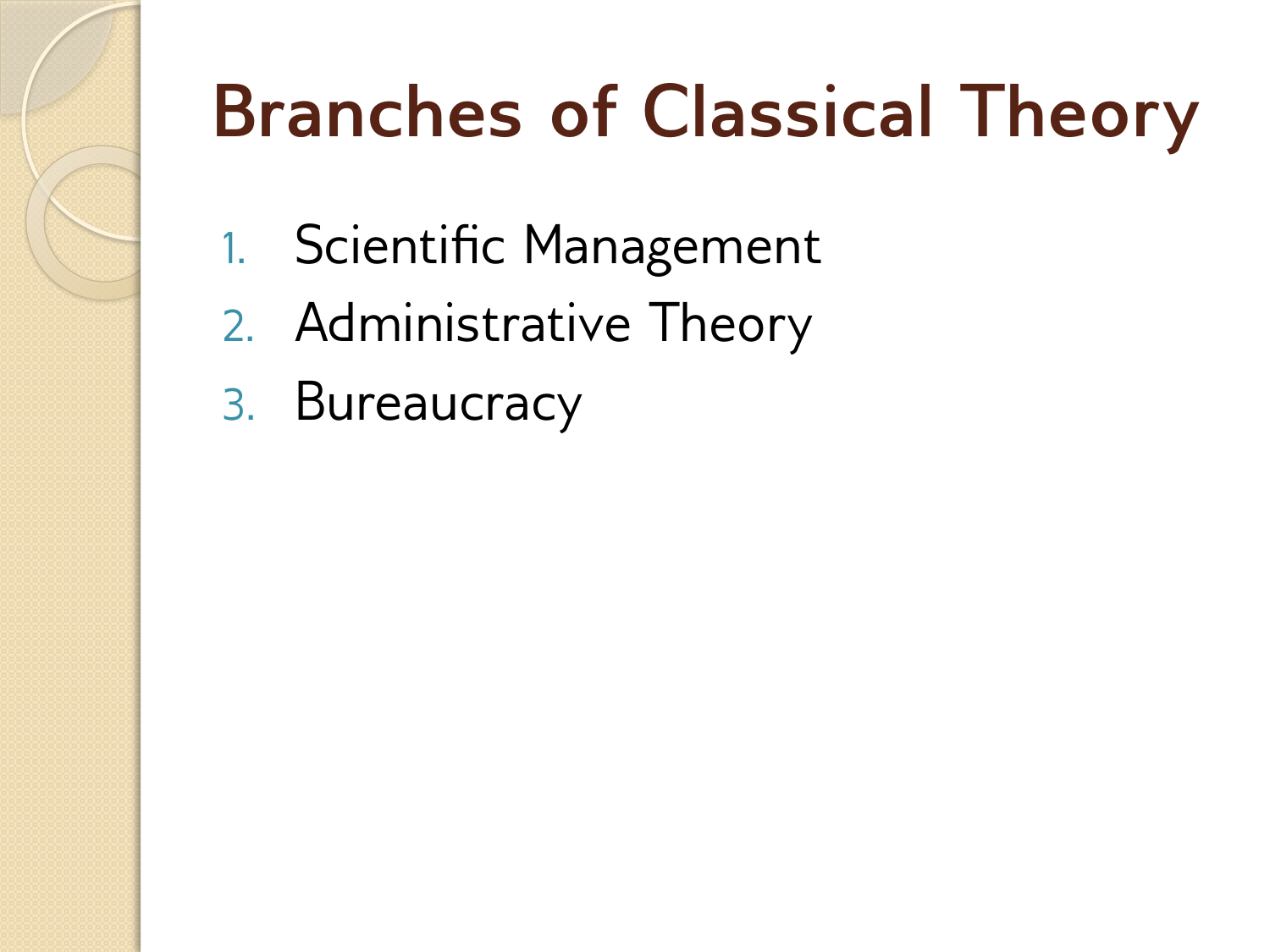

# Branches of Classical Theory
Scientific Management
Administrative Theory
Bureaucracy